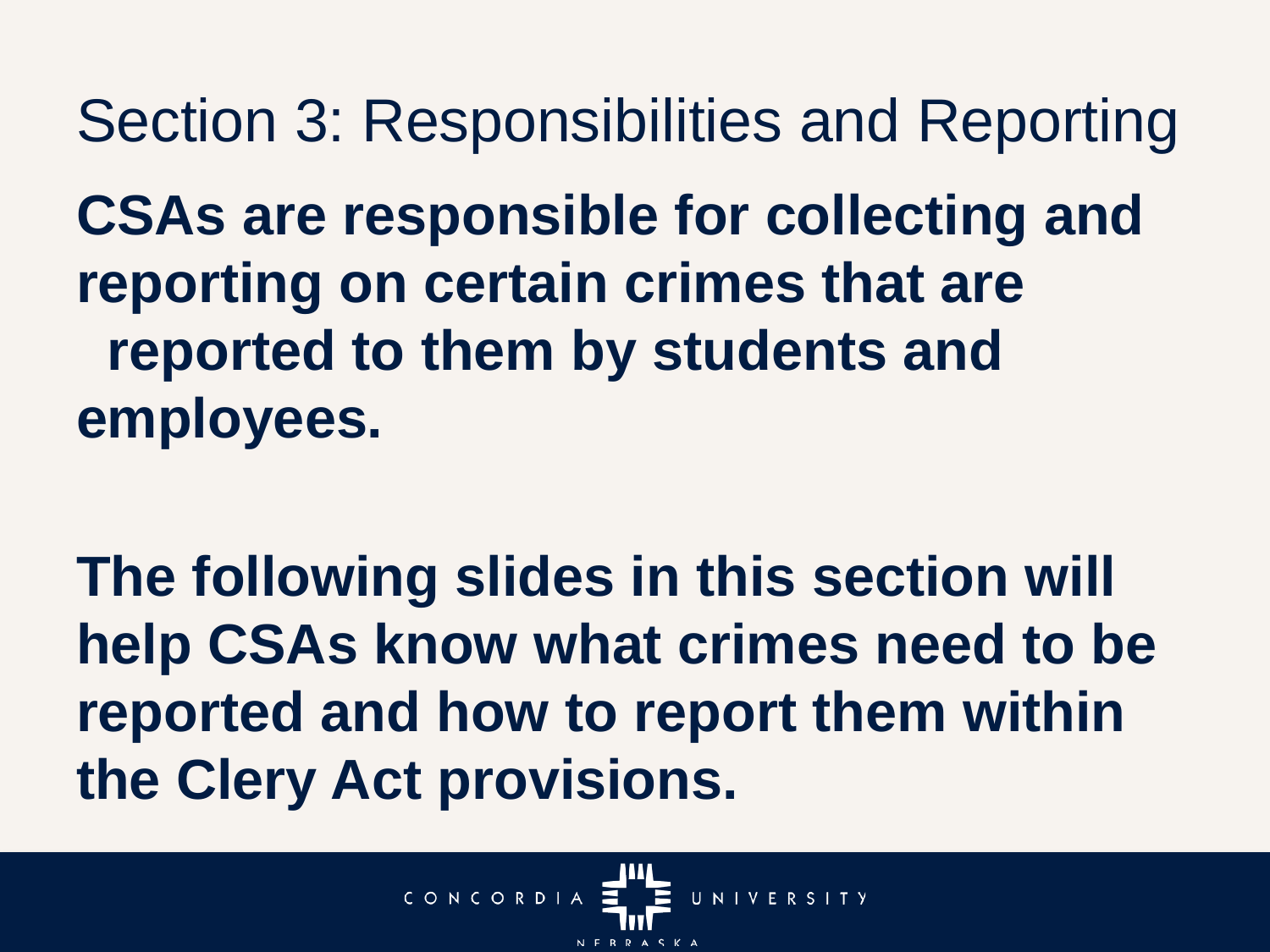

# Section 3: Responsibilities and Reporting
CSAs are responsible for collecting and reporting on certain crimes that are             reported to them by students and employees.

The following slides in this section will help CSAs know what crimes need to be reported and how to report them within the Clery Act provisions.